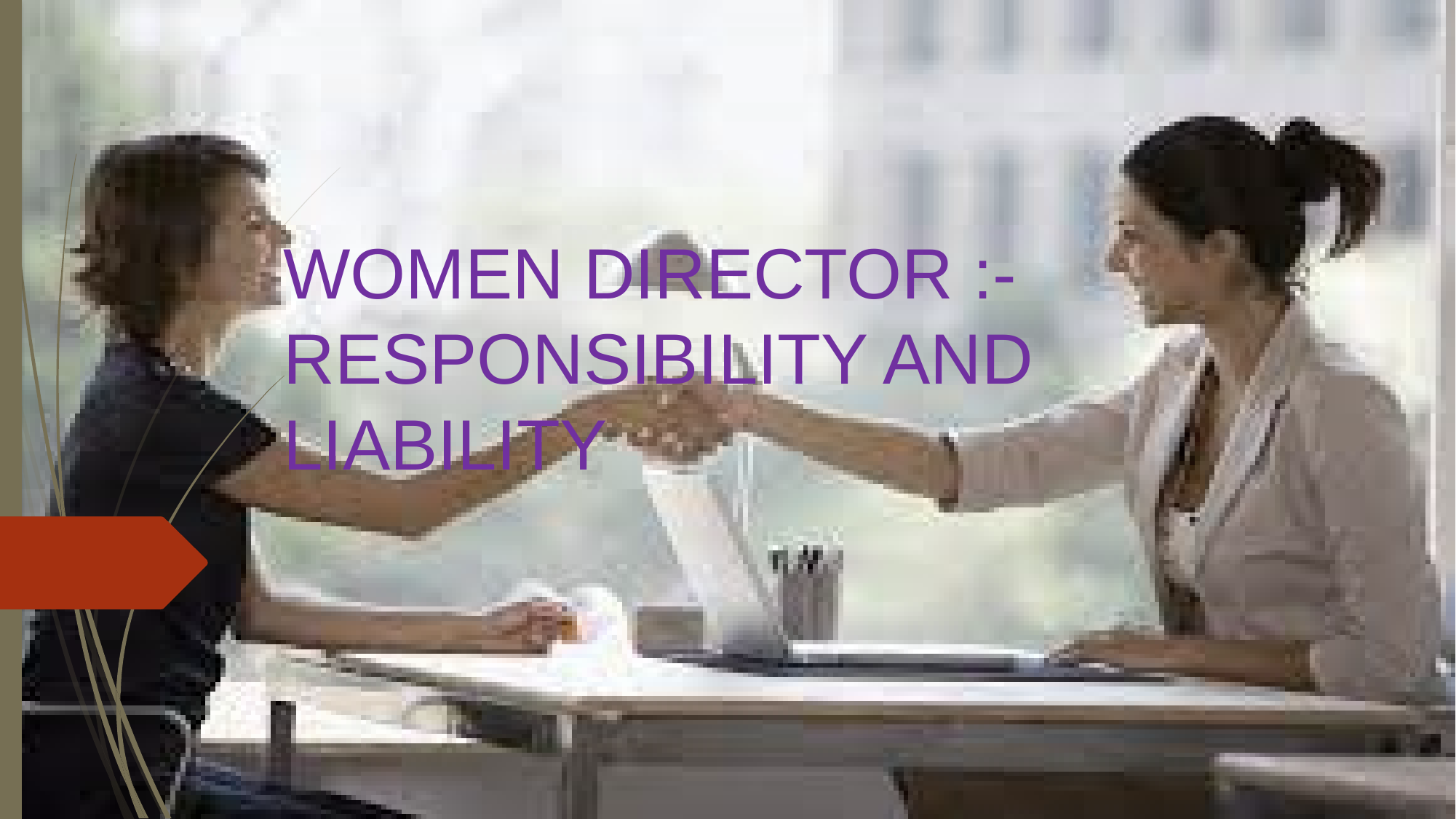

# WOMEN DIRECTOR :- RESPONSIBILITY AND LIABILITY